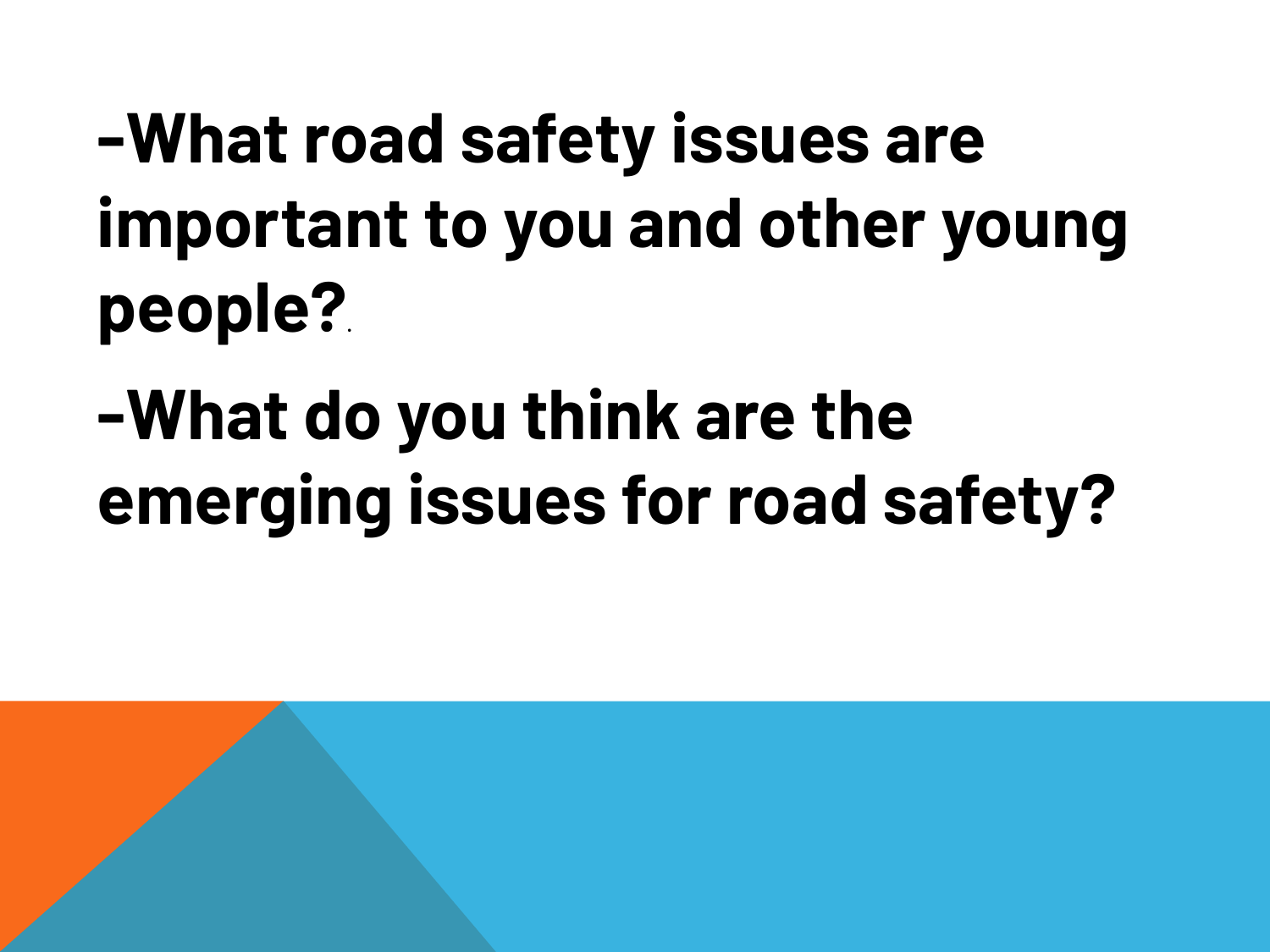

-What road safety issues are important to you and other young people?.

-What do you think are the emerging issues for road safety?